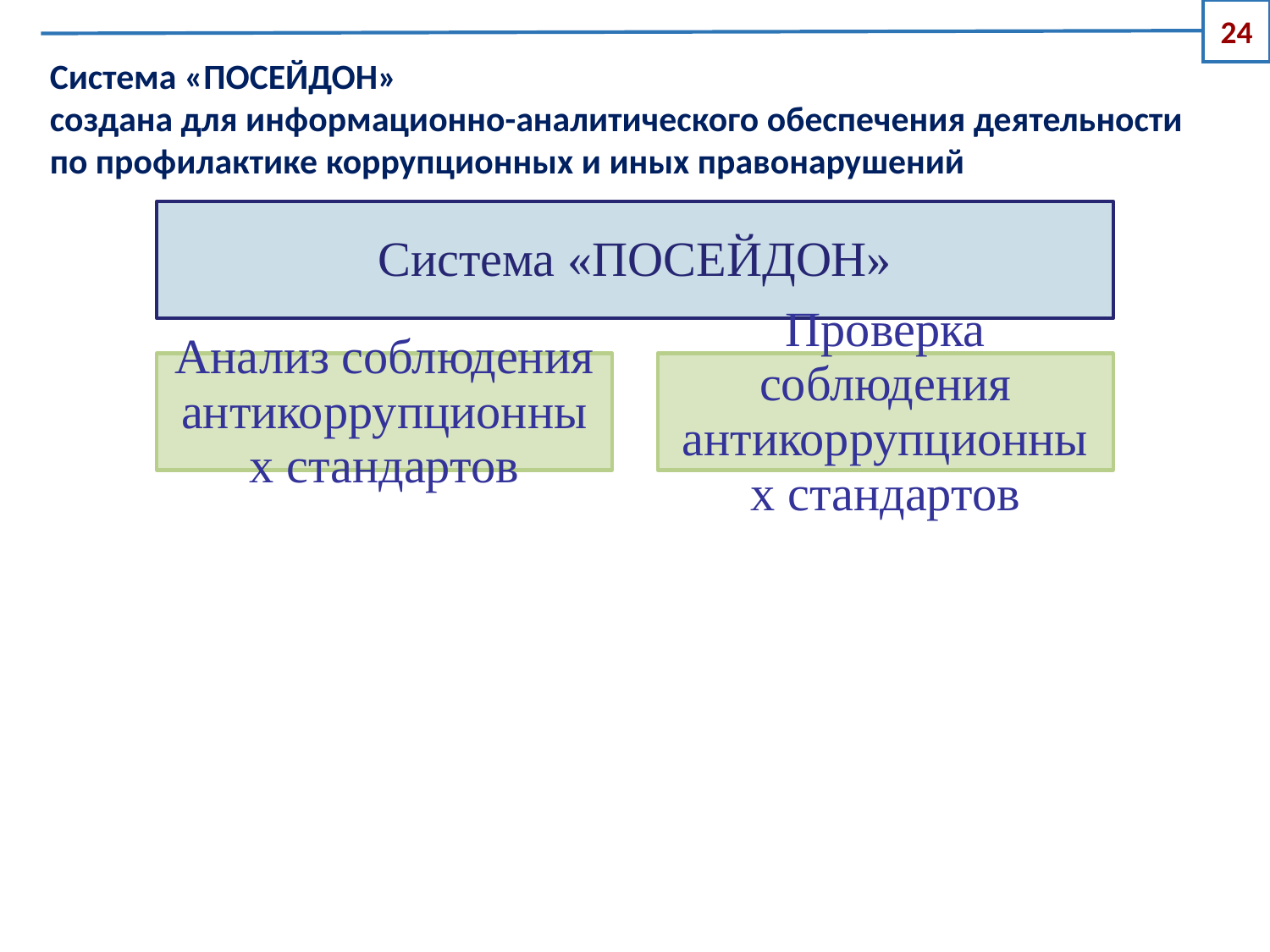

24
Система «ПОСЕЙДОН»
создана для информационно-аналитического обеспечения деятельности
по профилактике коррупционных и иных правонарушений
Система «ПОСЕЙДОН»